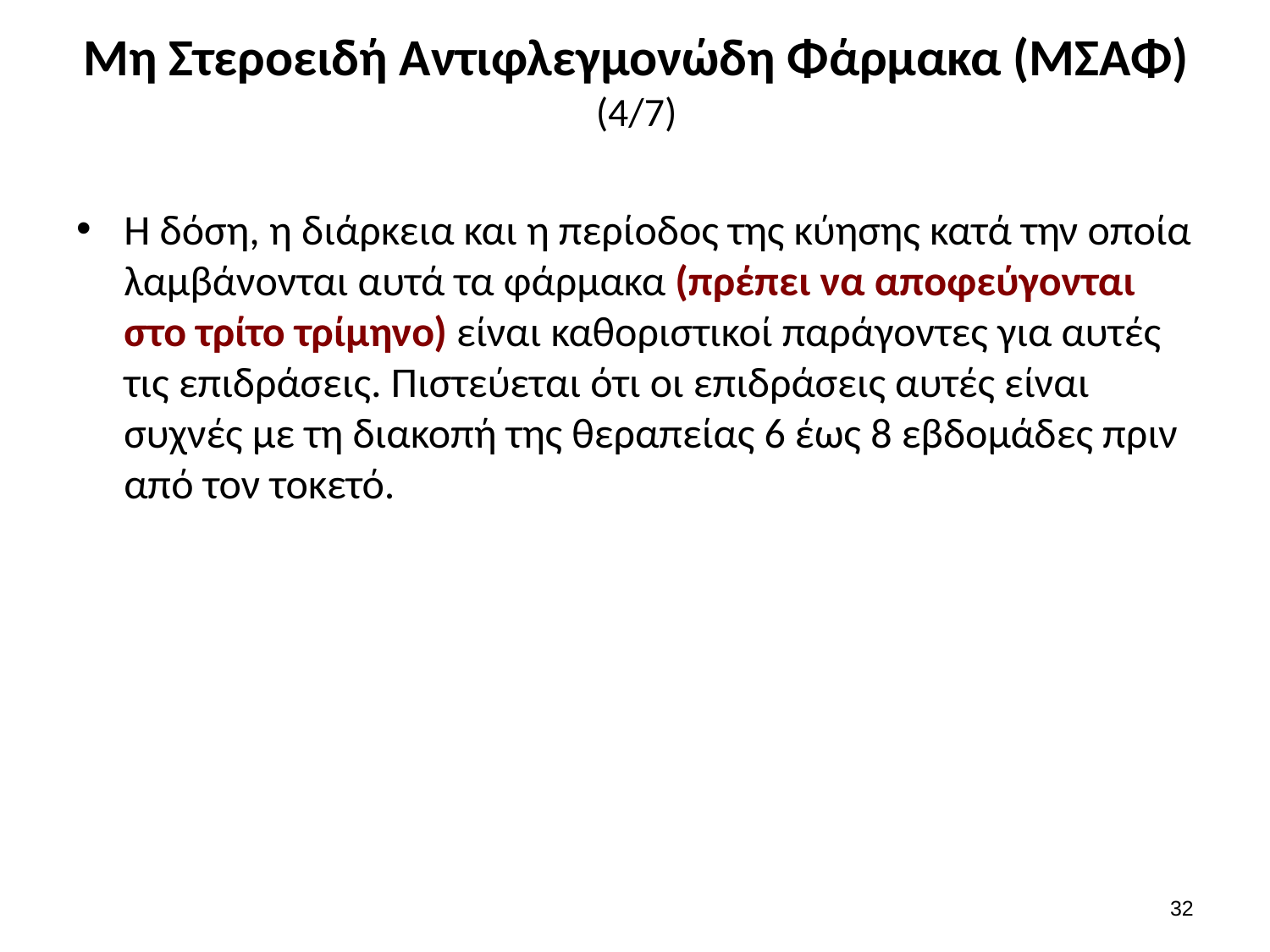

# Μη Στεροειδή Αντιφλεγμονώδη Φάρμακα (ΜΣΑΦ) (4/7)
Η δόση, η διάρκεια και η περίοδος της κύησης κατά την οποία λαμβάνονται αυτά τα φάρμακα (πρέπει να αποφεύγονται στο τρίτο τρίμηνο) είναι καθοριστικοί παράγοντες για αυτές τις επιδράσεις. Πιστεύεται ότι οι επιδράσεις αυτές είναι συχνές με τη διακοπή της θεραπείας 6 έως 8 εβδομάδες πριν από τον τοκετό.
32